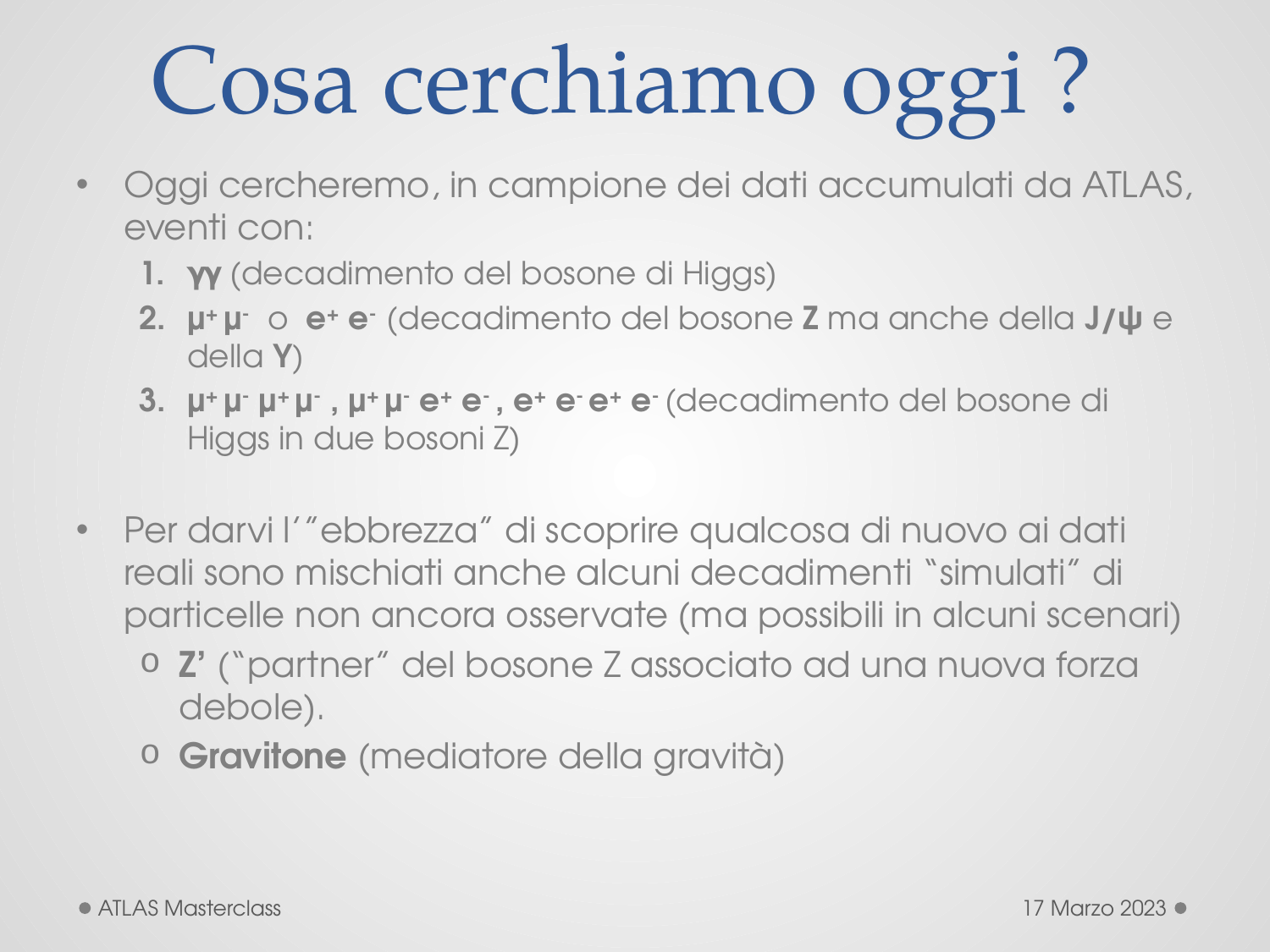

# Cosa cerchiamo oggi ?
Oggi cercheremo, in campione dei dati accumulati da ATLAS, eventi con:
γγ (decadimento del bosone di Higgs)
μ+ μ-  o  e+ e-  (decadimento del bosone Z ma anche della J/ψ e della Υ)
μ+ μ- μ+ μ- , μ+ μ- e+ e- , e+ e- e+ e- (decadimento del bosone di Higgs in due bosoni Z)

Per darvi l’”ebbrezza” di scoprire qualcosa di nuovo ai dati reali sono mischiati anche alcuni decadimenti “simulati” di particelle non ancora osservate (ma possibili in alcuni scenari)
Z’ (“partner” del bosone Z associato ad una nuova forza debole).
Gravitone (mediatore della gravità)

ATLAS Masterclass
17 Marzo 2023